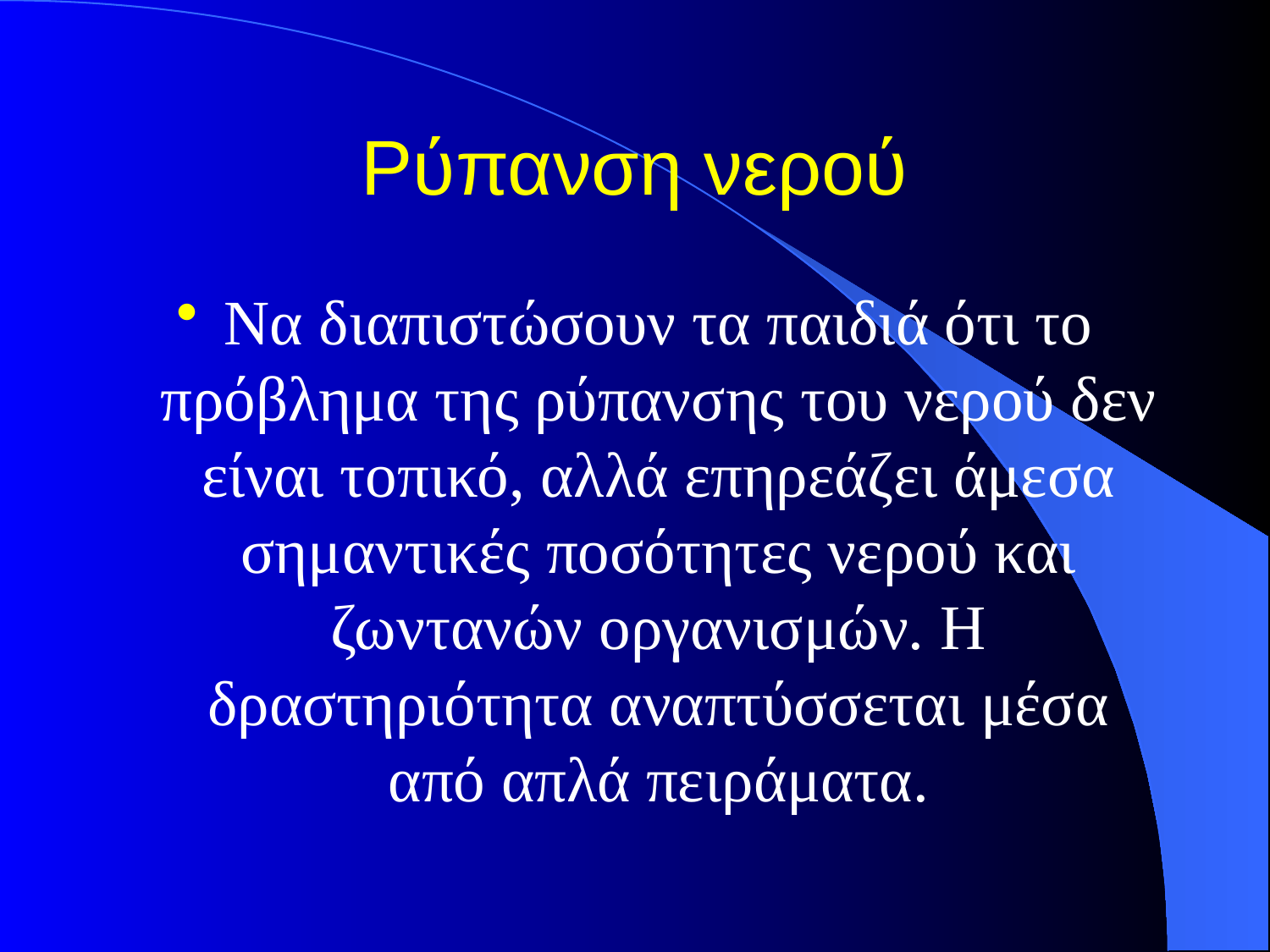

# Ρύπανση νερού
Να διαπιστώσουν τα παιδιά ότι το πρόβλημα της ρύπανσης του νερού δεν είναι τοπικό, αλλά επηρεάζει άμεσα σημαντικές ποσότητες νερού και ζωντανών οργανισμών. Η δραστηριότητα αναπτύσσεται μέσα από απλά πειράματα.